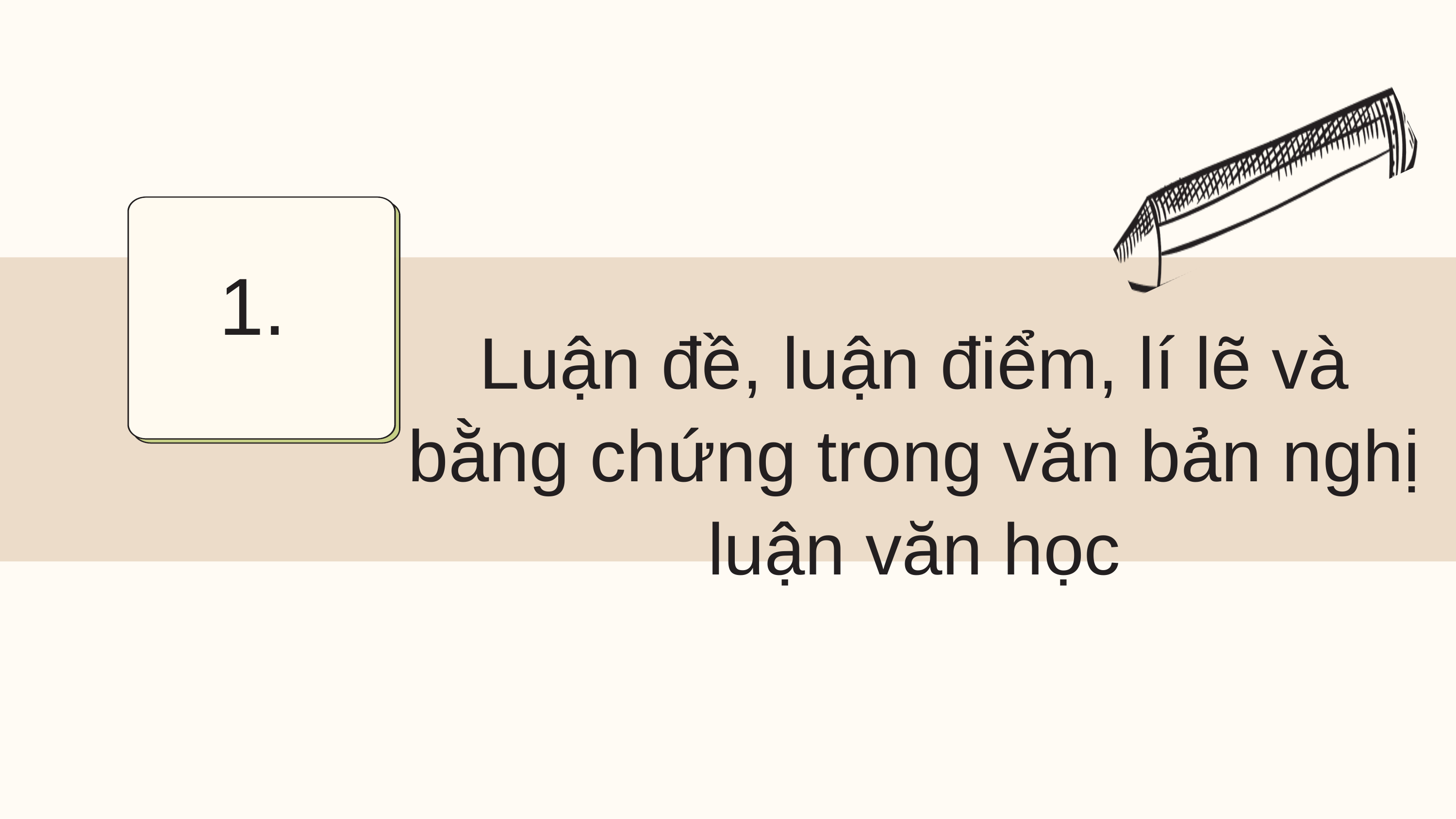

1.
Luận đề, luận điểm, lí lẽ và bằng chứng trong văn bản nghị luận văn học